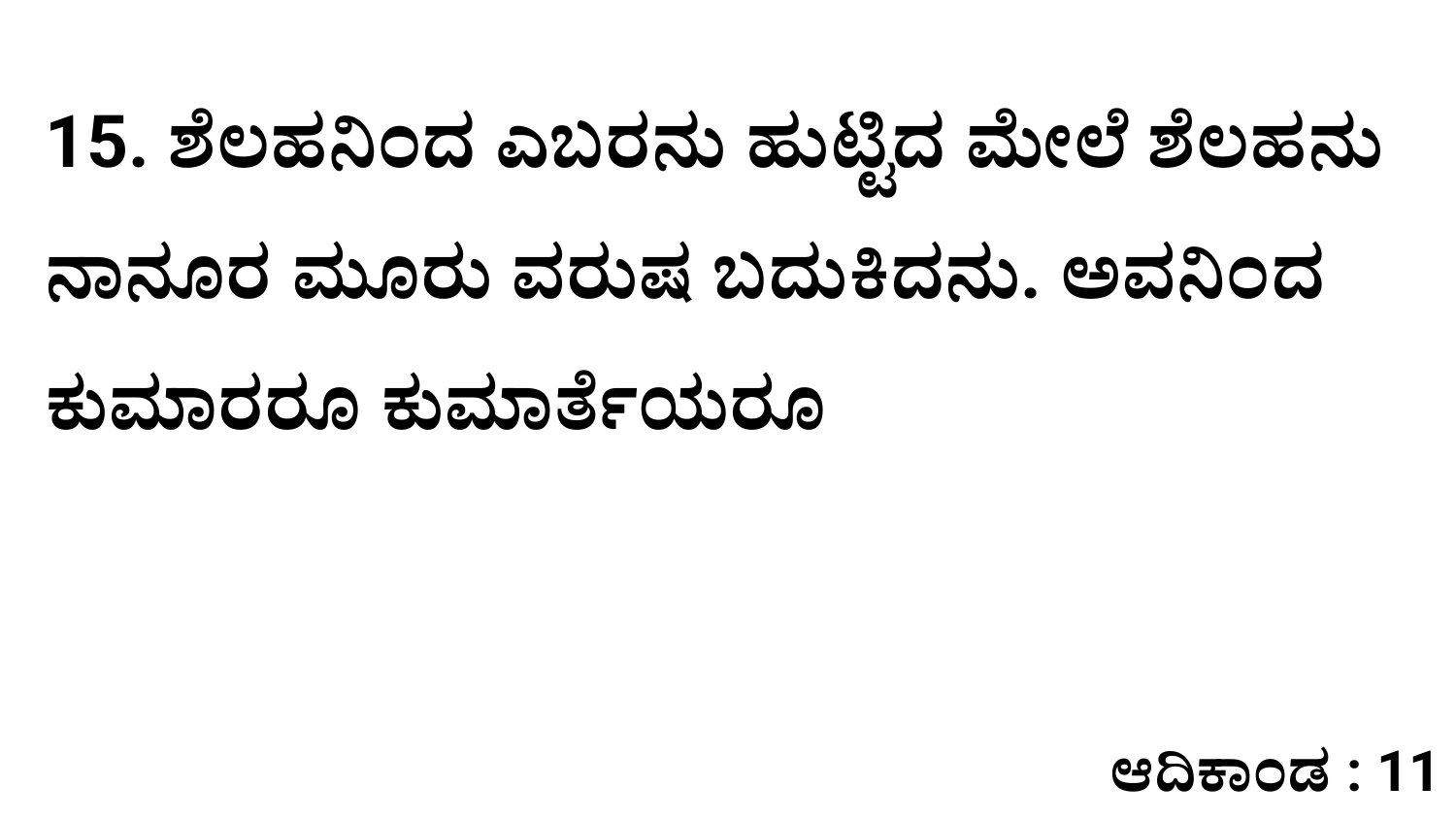

15. ಶೆಲಹನಿಂದ ಎಬರನು ಹುಟ್ಟಿದ ಮೇಲೆ ಶೆಲಹನು ನಾನೂರ ಮೂರು ವರುಷ ಬದುಕಿದನು. ಅವನಿಂದ ಕುಮಾರರೂ ಕುಮಾರ್ತೆಯರೂ
ಆದಿಕಾಂಡ : 11